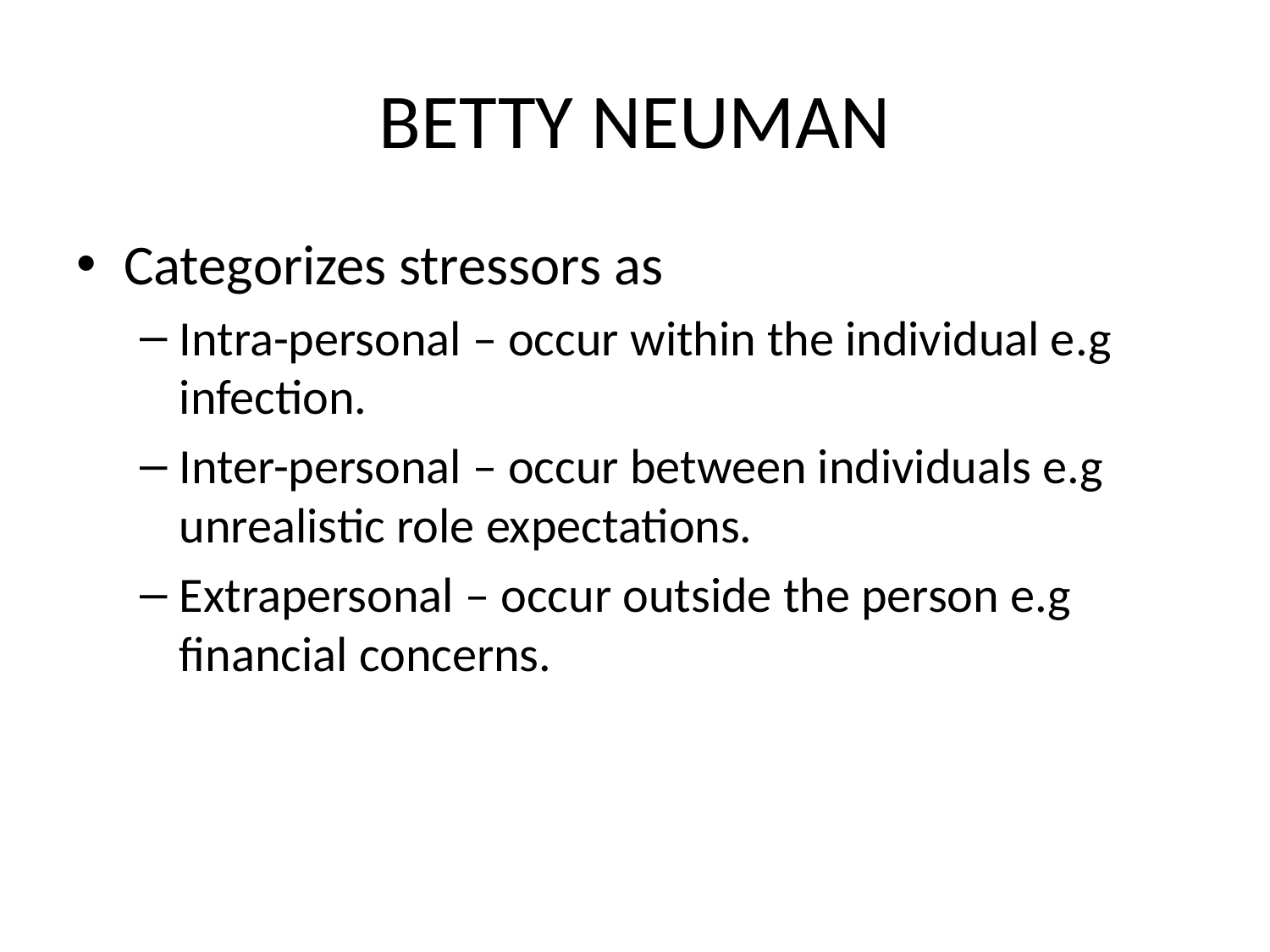

# BETTY NEUMAN
Categorizes stressors as
Intra-personal – occur within the individual e.g infection.
Inter-personal – occur between individuals e.g unrealistic role expectations.
Extrapersonal – occur outside the person e.g financial concerns.